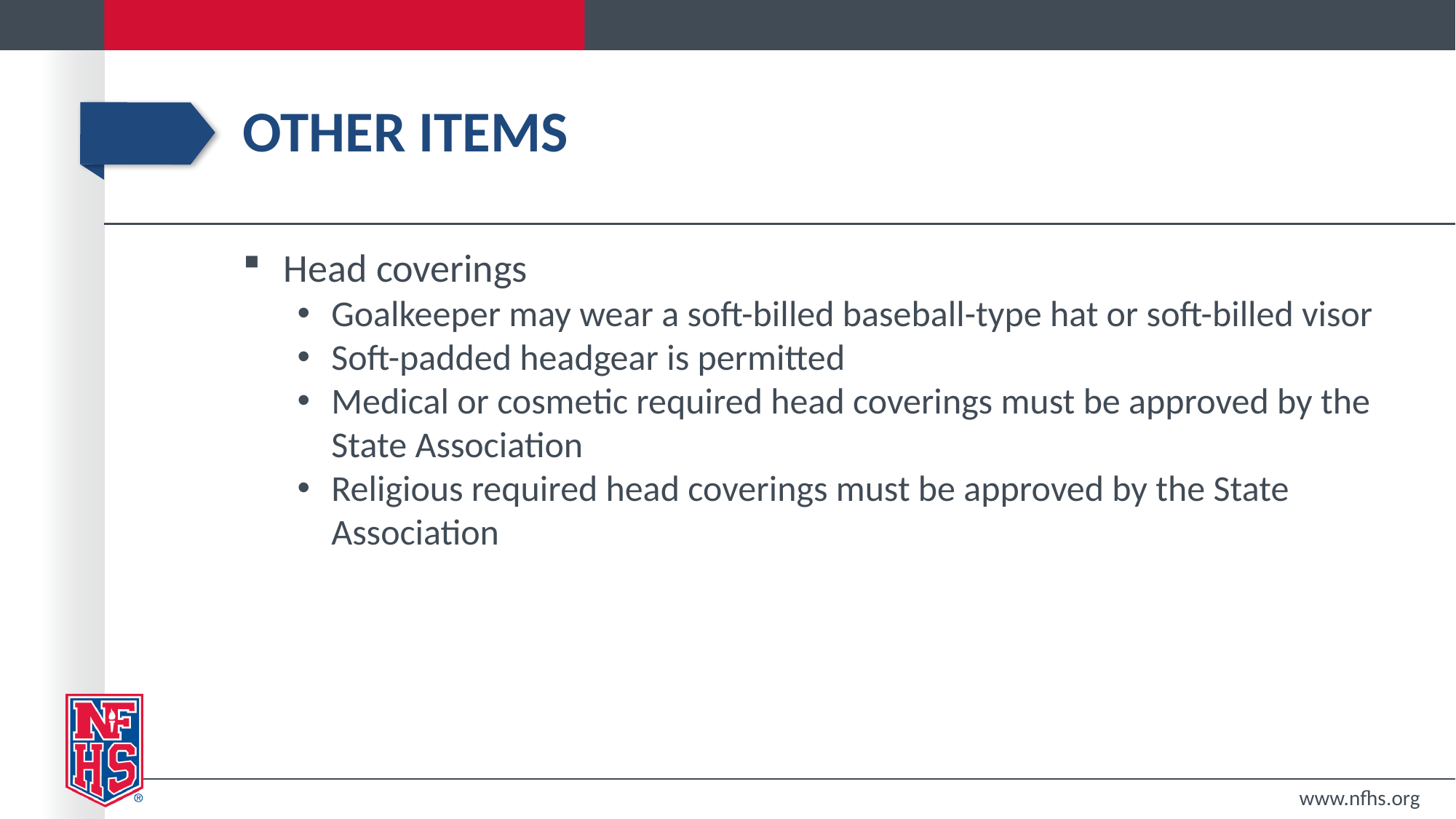

# Other items
Head coverings
Goalkeeper may wear a soft-billed baseball-type hat or soft-billed visor
Soft-padded headgear is permitted
Medical or cosmetic required head coverings must be approved by the State Association
Religious required head coverings must be approved by the State Association

www.nfhs.org